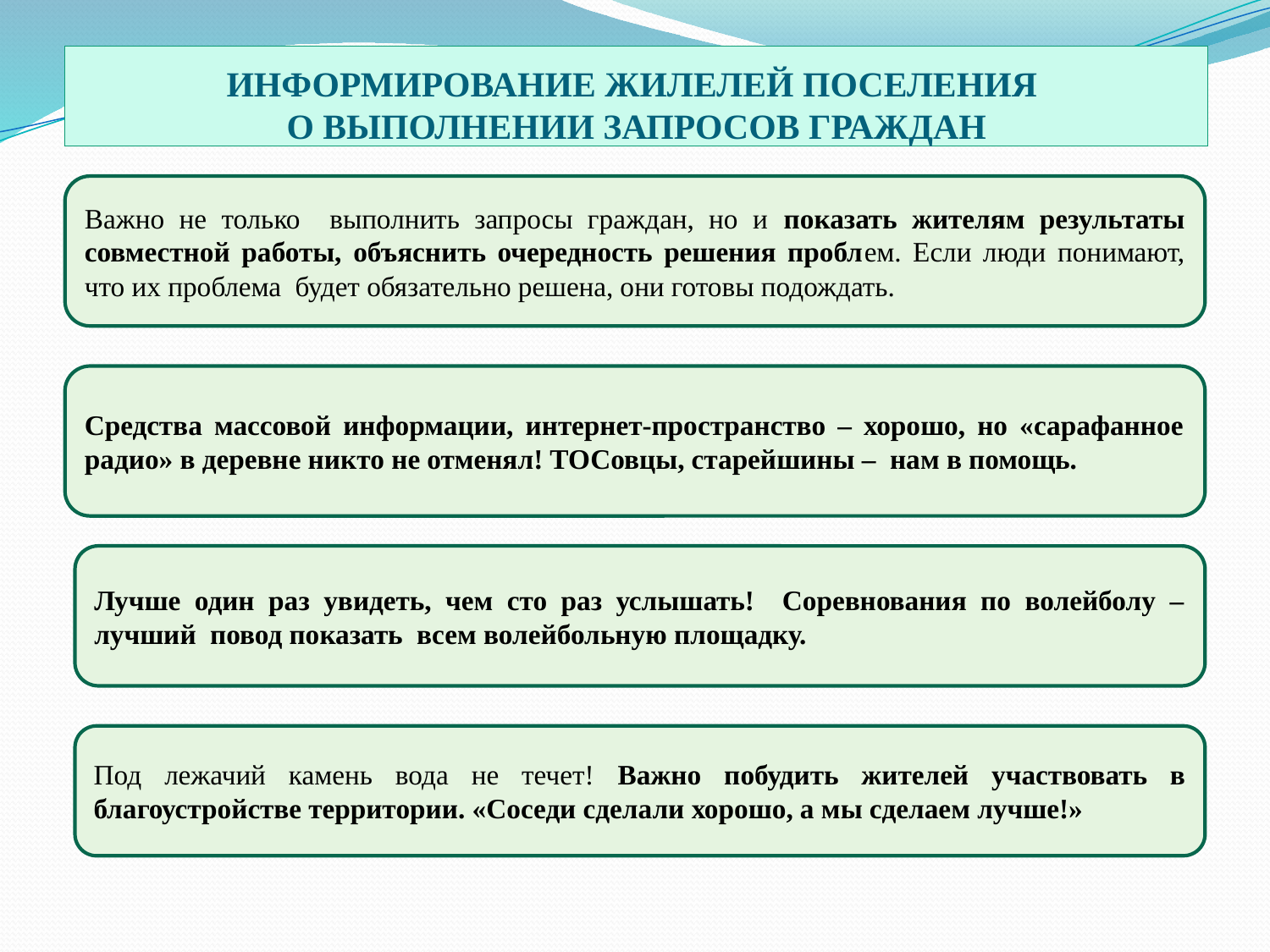

# ИНФОРМИРОВАНИЕ ЖИЛЕЛЕЙ ПОСЕЛЕНИЯ О ВЫПОЛНЕНИИ ЗАПРОСОВ ГРАЖДАН

Важно не только  выполнить запросы граждан, но и показать жителям результаты совместной работы, объяснить очередность решения проблем. Если люди понимают, что их проблема  будет обязательно решена, они готовы подождать.
Средства массовой информации, интернет-пространство – хорошо, но «сарафанное радио» в деревне никто не отменял! ТОСовцы, старейшины –  нам в помощь.
Лучше один раз увидеть, чем сто раз услышать!  Соревнования по волейболу – лучший  повод показать  всем волейбольную площадку.
Под лежачий камень вода не течет! Важно побудить жителей участвовать в благоустройстве территории. «Соседи сделали хорошо, а мы сделаем лучше!»